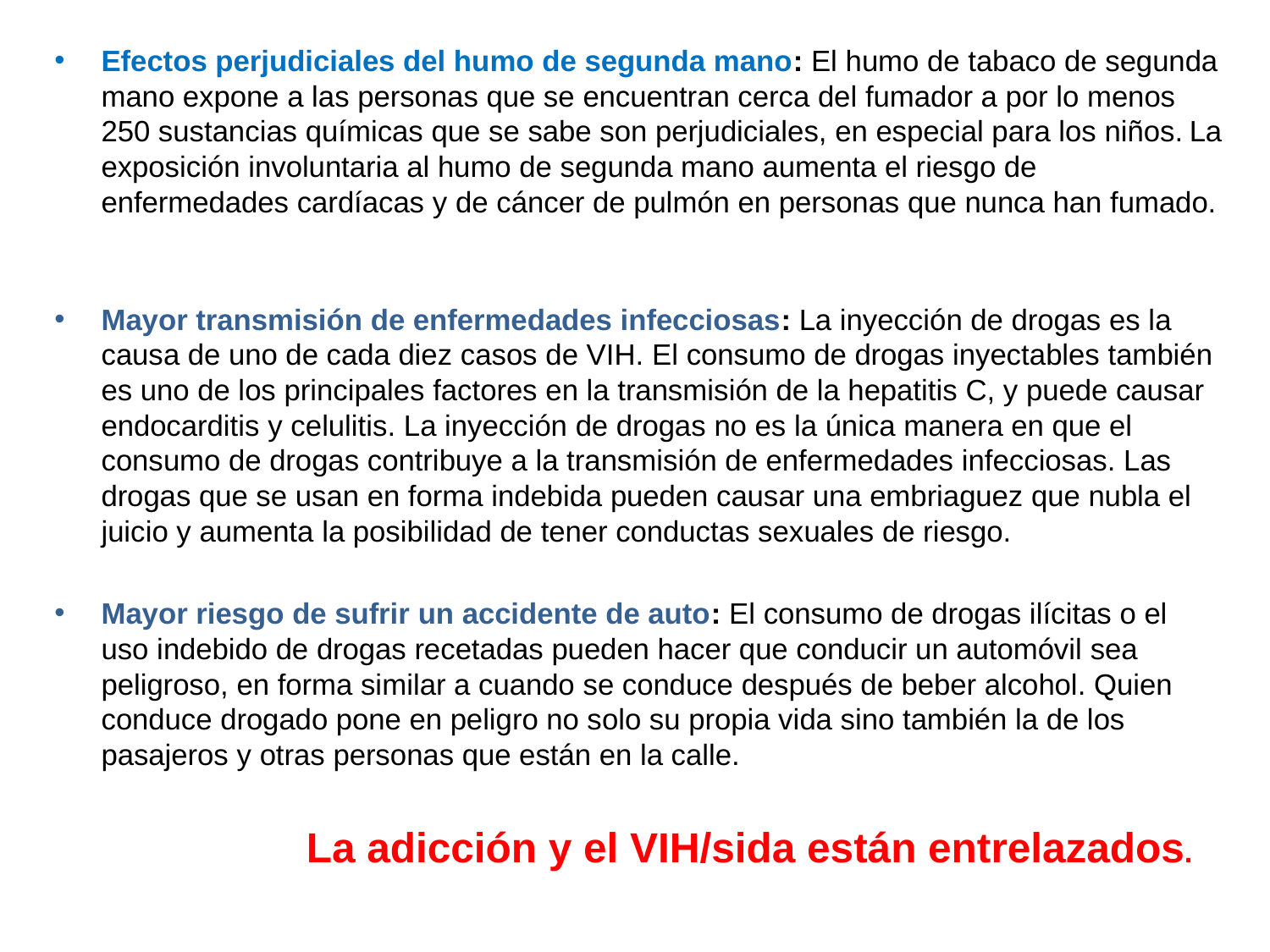

Efectos perjudiciales del humo de segunda mano: El humo de tabaco de segunda mano expone a las personas que se encuentran cerca del fumador a por lo menos 250 sustancias químicas que se sabe son perjudiciales, en especial para los niños. La exposición involuntaria al humo de segunda mano aumenta el riesgo de enfermedades cardíacas y de cáncer de pulmón en personas que nunca han fumado.

Mayor transmisión de enfermedades infecciosas: La inyección de drogas es la causa de uno de cada diez casos de VIH. El consumo de drogas inyectables también es uno de los principales factores en la transmisión de la hepatitis C, y puede causar endocarditis y celulitis. La inyección de drogas no es la única manera en que el consumo de drogas contribuye a la transmisión de enfermedades infecciosas. Las drogas que se usan en forma indebida pueden causar una embriaguez que nubla el juicio y aumenta la posibilidad de tener conductas sexuales de riesgo.

Mayor riesgo de sufrir un accidente de auto: El consumo de drogas ilícitas o el uso indebido de drogas recetadas pueden hacer que conducir un automóvil sea peligroso, en forma similar a cuando se conduce después de beber alcohol. Quien conduce drogado pone en peligro no solo su propia vida sino también la de los pasajeros y otras personas que están en la calle.

                   La adicción y el VIH/sida están entrelazados.